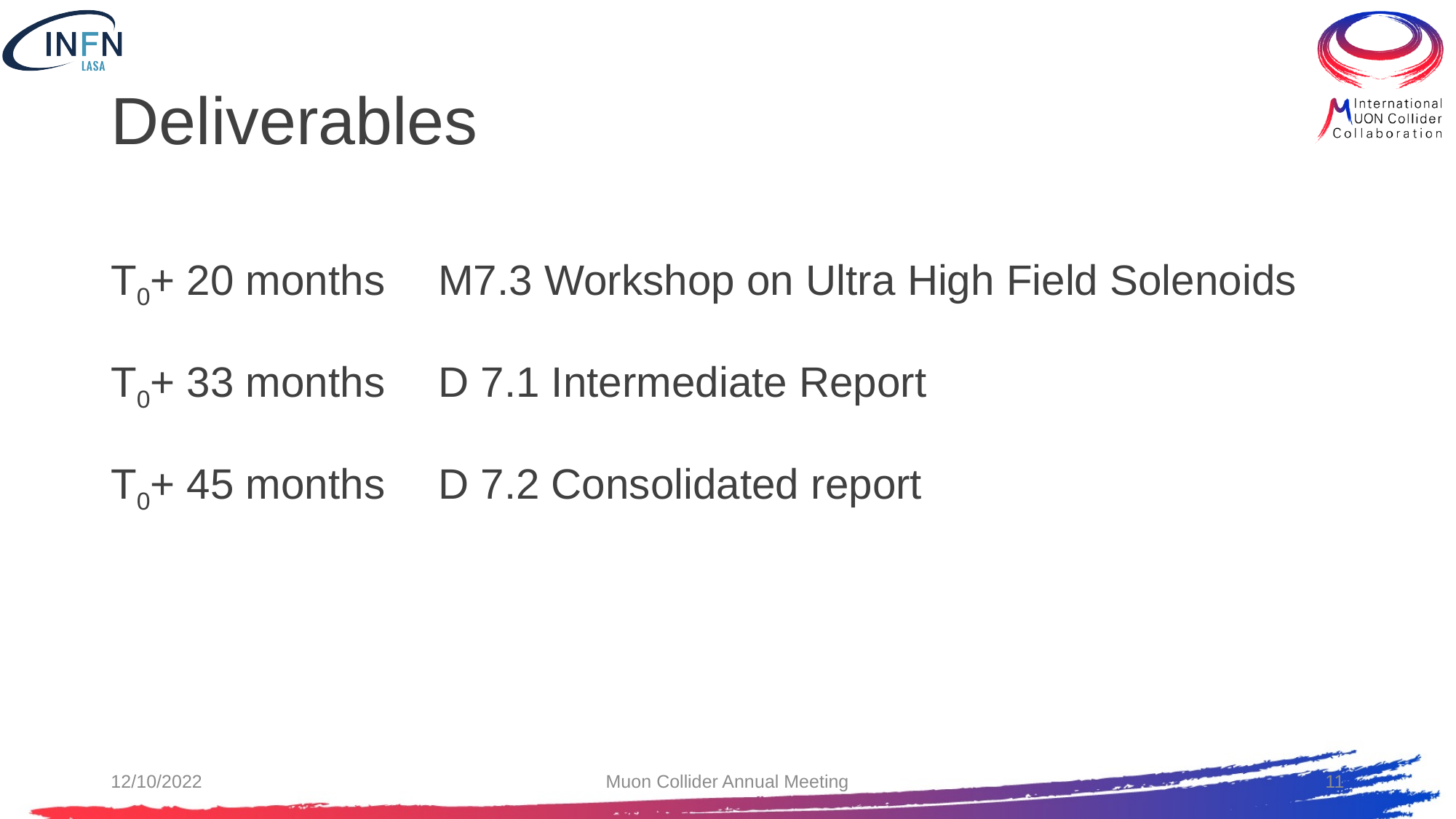

# Deliverables
T0+ 20 months 	M7.3 Workshop on Ultra High Field Solenoids
T0+ 33 months 	D 7.1 Intermediate Report
T0+ 45 months 	D 7.2 Consolidated report

12/10/2022
Muon Collider Annual Meeting
11